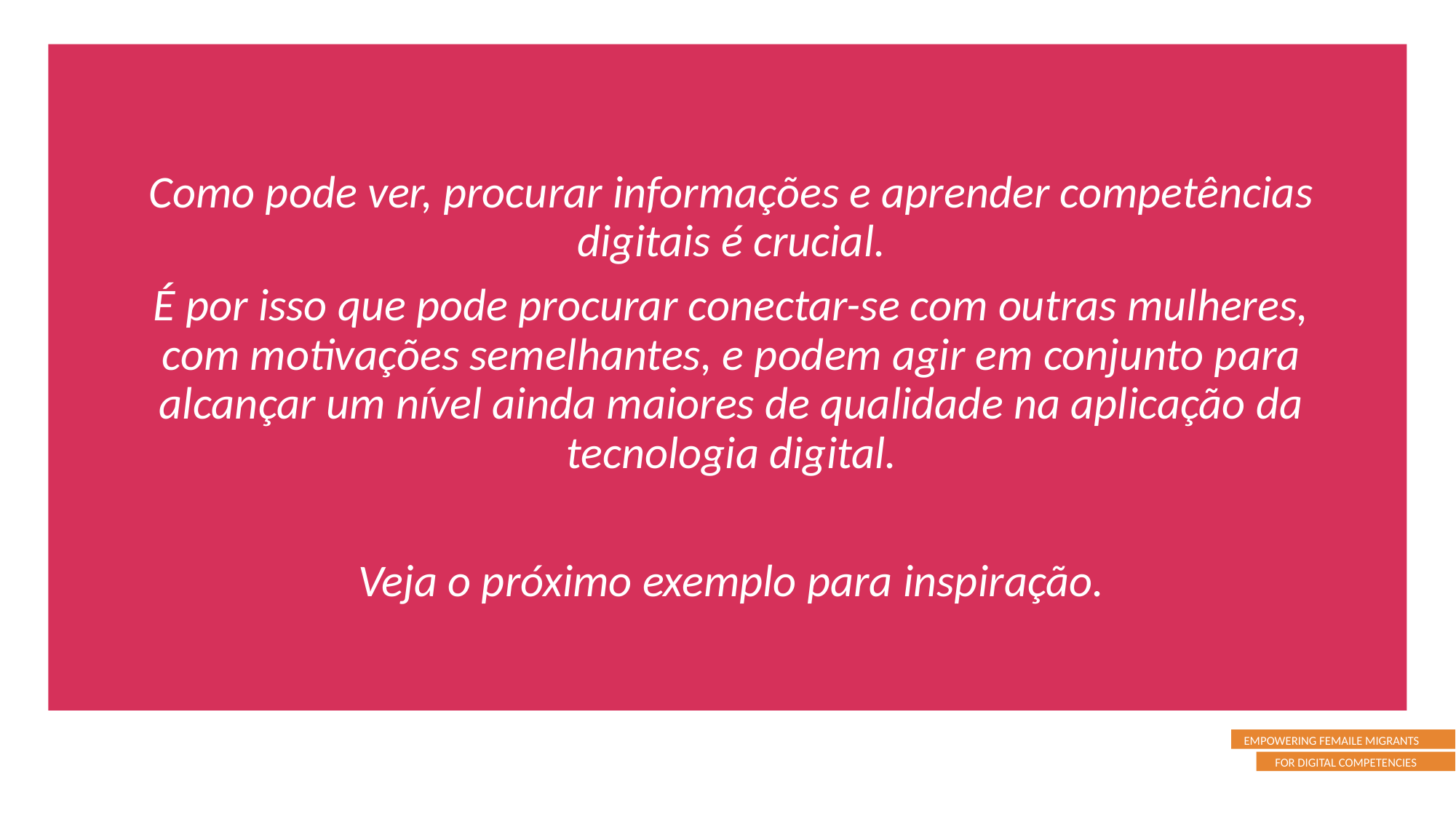

Como pode ver, procurar informações e aprender competências digitais é crucial.
É por isso que pode procurar conectar-se com outras mulheres, com motivações semelhantes, e podem agir em conjunto para alcançar um nível ainda maiores de qualidade na aplicação da tecnologia digital.

Veja o próximo exemplo para inspiração.